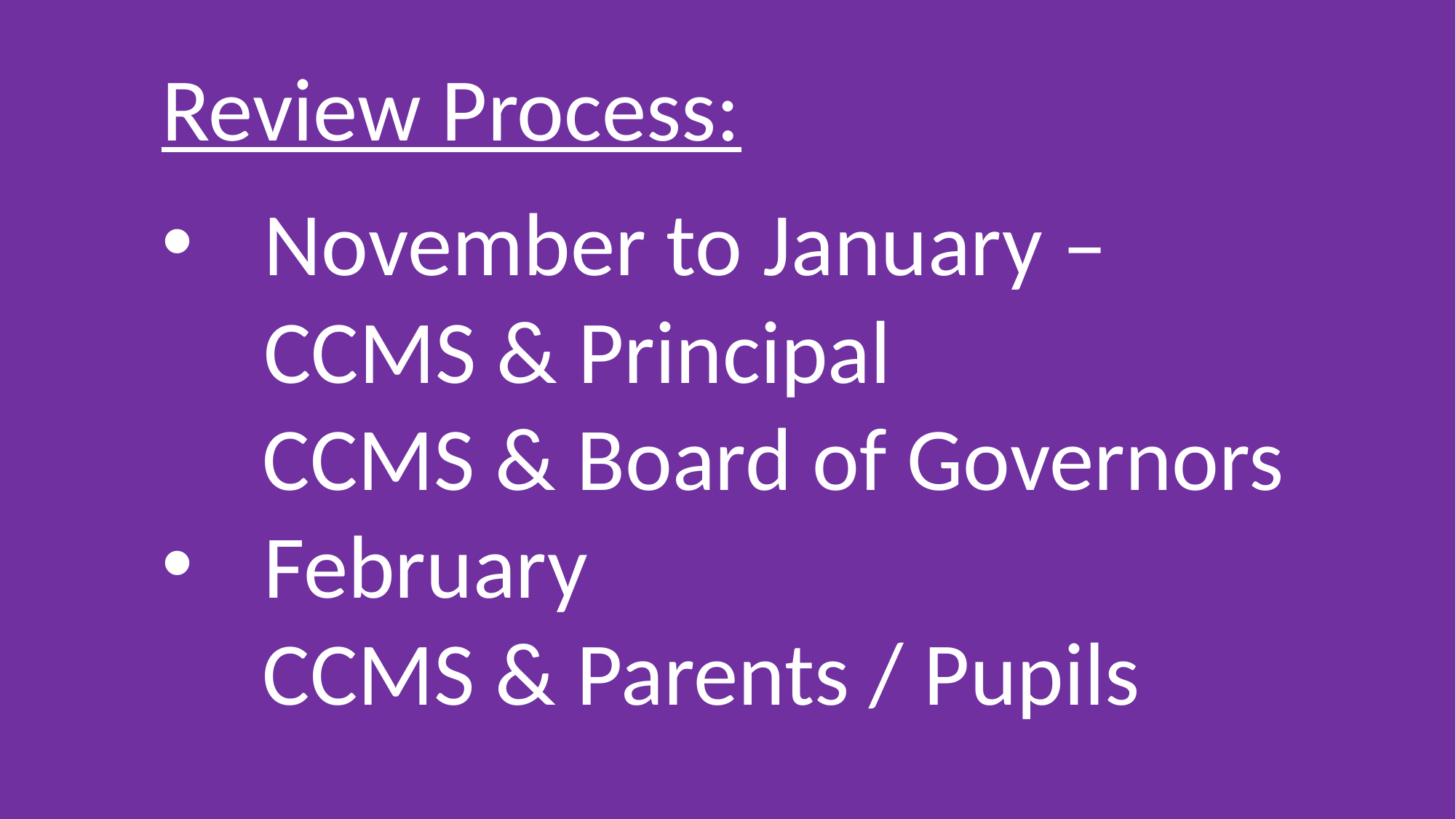

Review Process:

November to January – CCMS & Principal
     CCMS & Board of Governors
February
     CCMS & Parents / Pupils